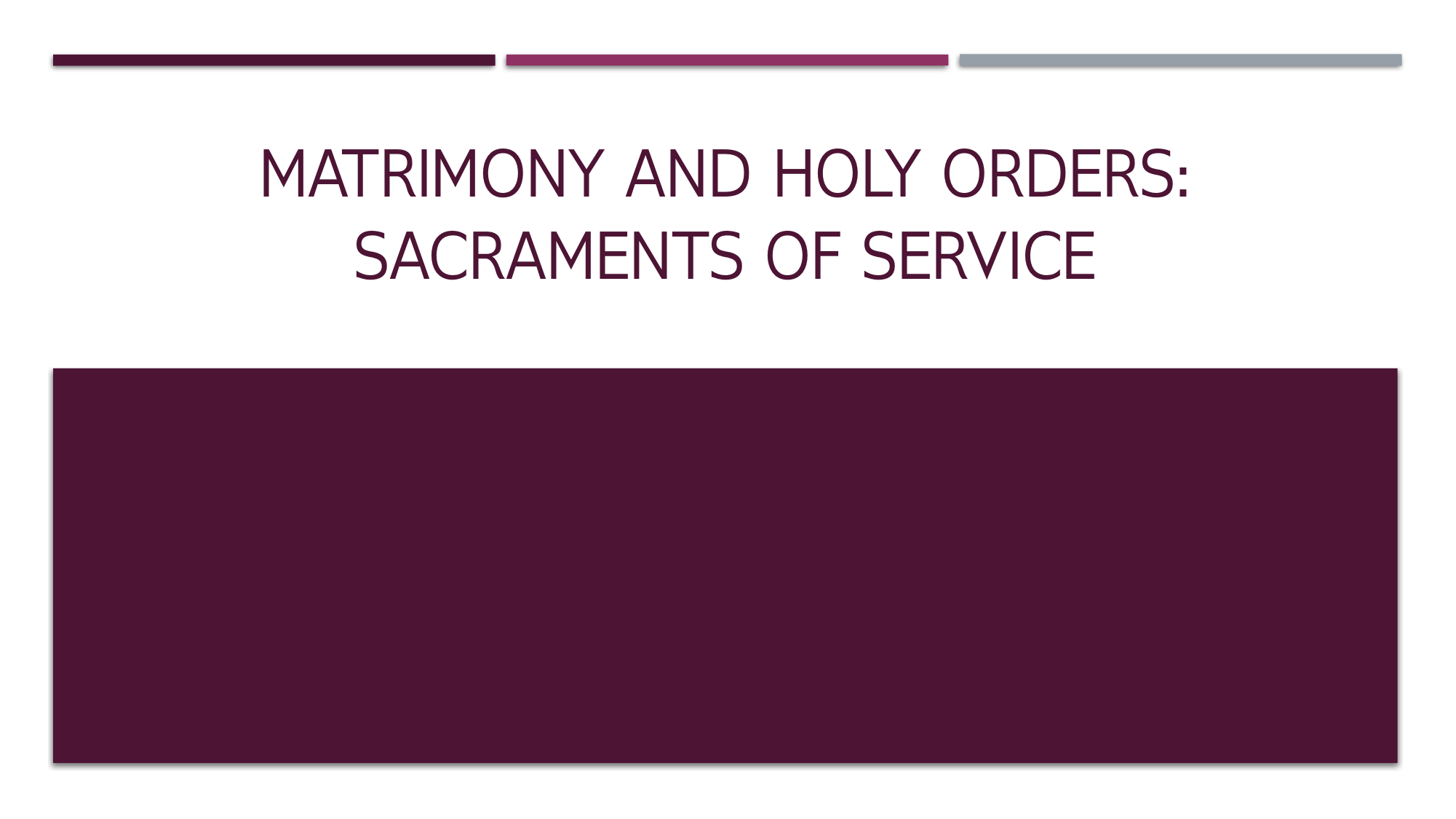

# MATRIMONY AND HOLY ORDERS: SACRAMENTS OF SERVICE